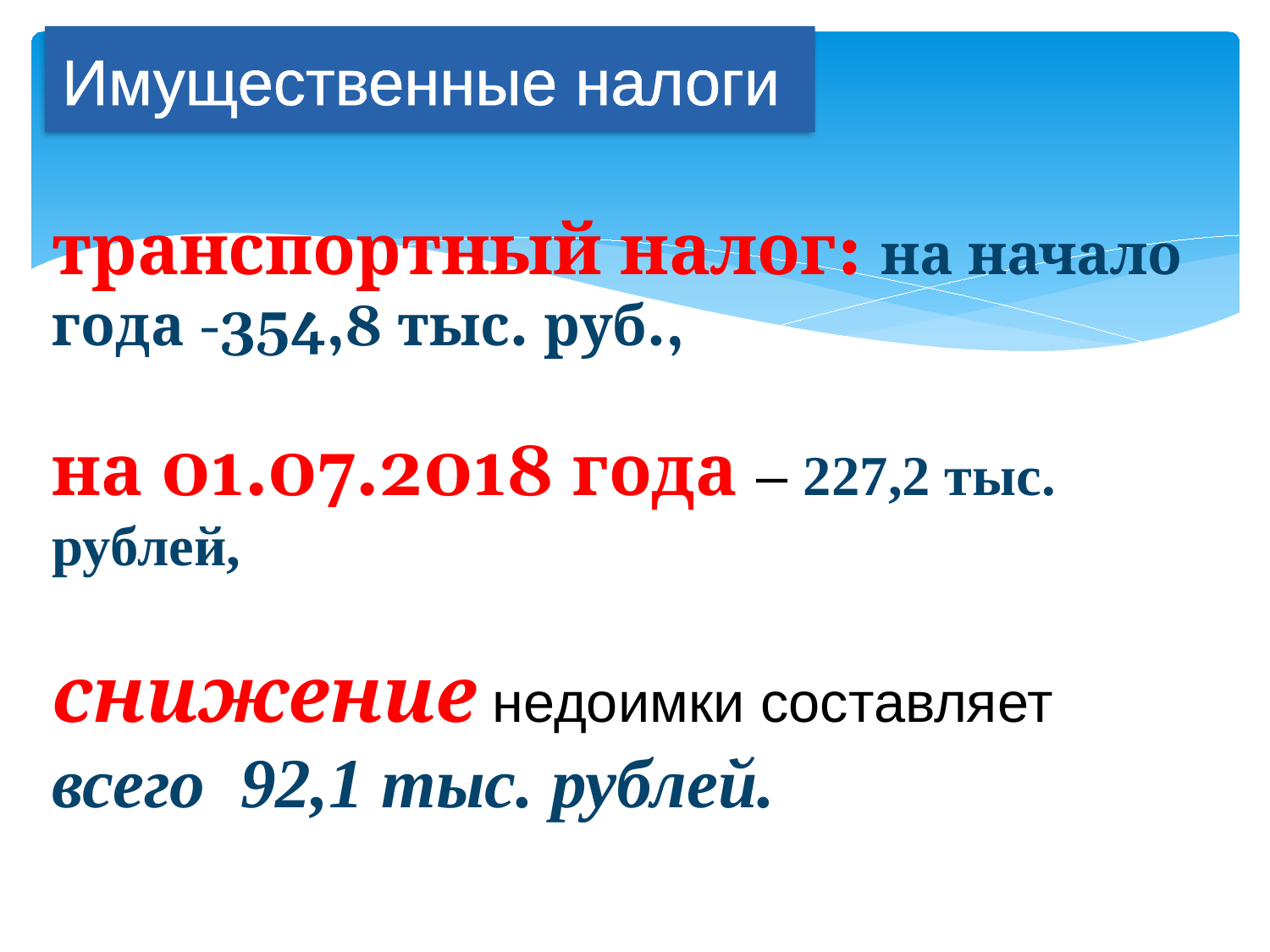

# Имущественные налоги
транспортный налог: на начало года -354,8 тыс. руб.,

на 01.07.2018 года – 227,2 тыс. рублей,

снижение недоимки составляет
всего  92,1 тыс. рублей.